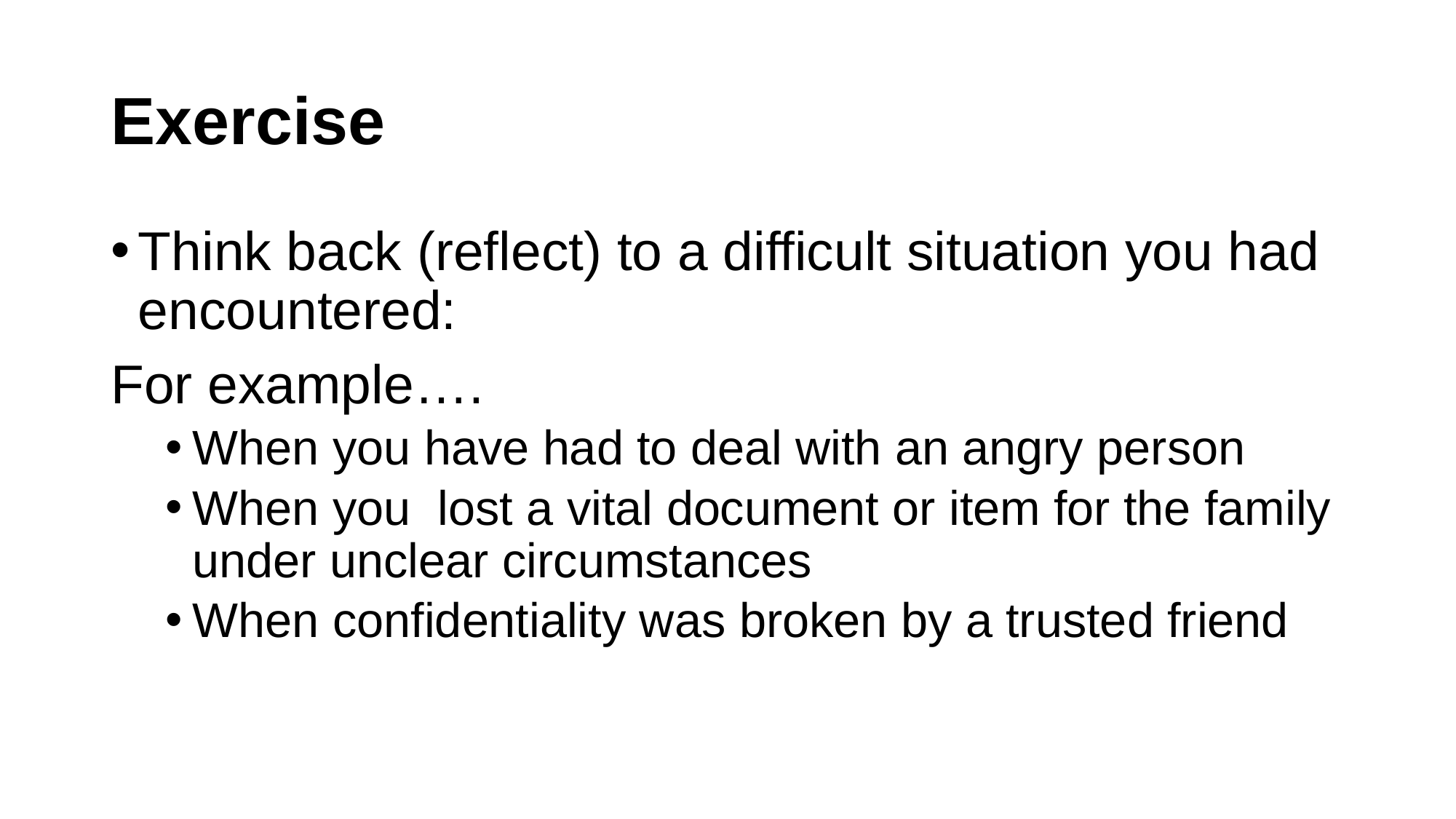

# Exercise
Think back (reflect) to a difficult situation you had encountered:
For example….
When you have had to deal with an angry person
When you  lost a vital document or item for the family under unclear circumstances
When confidentiality was broken by a trusted friend